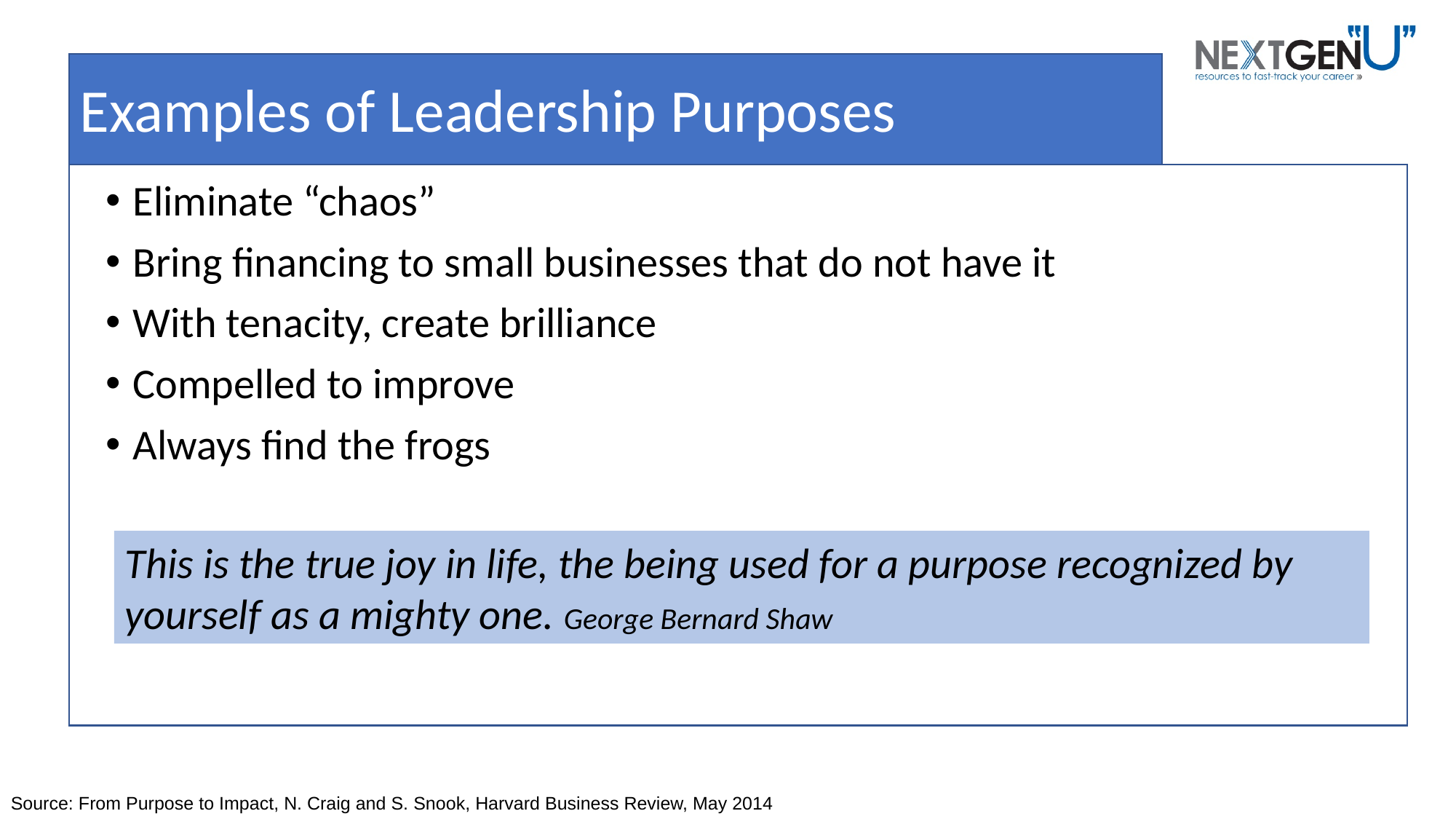

# Examples of Leadership Purposes

Eliminate “chaos”
Bring financing to small businesses that do not have it
With tenacity, create brilliance
Compelled to improve
Always find the frogs
This is the true joy in life, the being used for a purpose recognized by yourself as a mighty one. George Bernard Shaw
Source: From Purpose to Impact, N. Craig and S. Snook, Harvard Business Review, May 2014